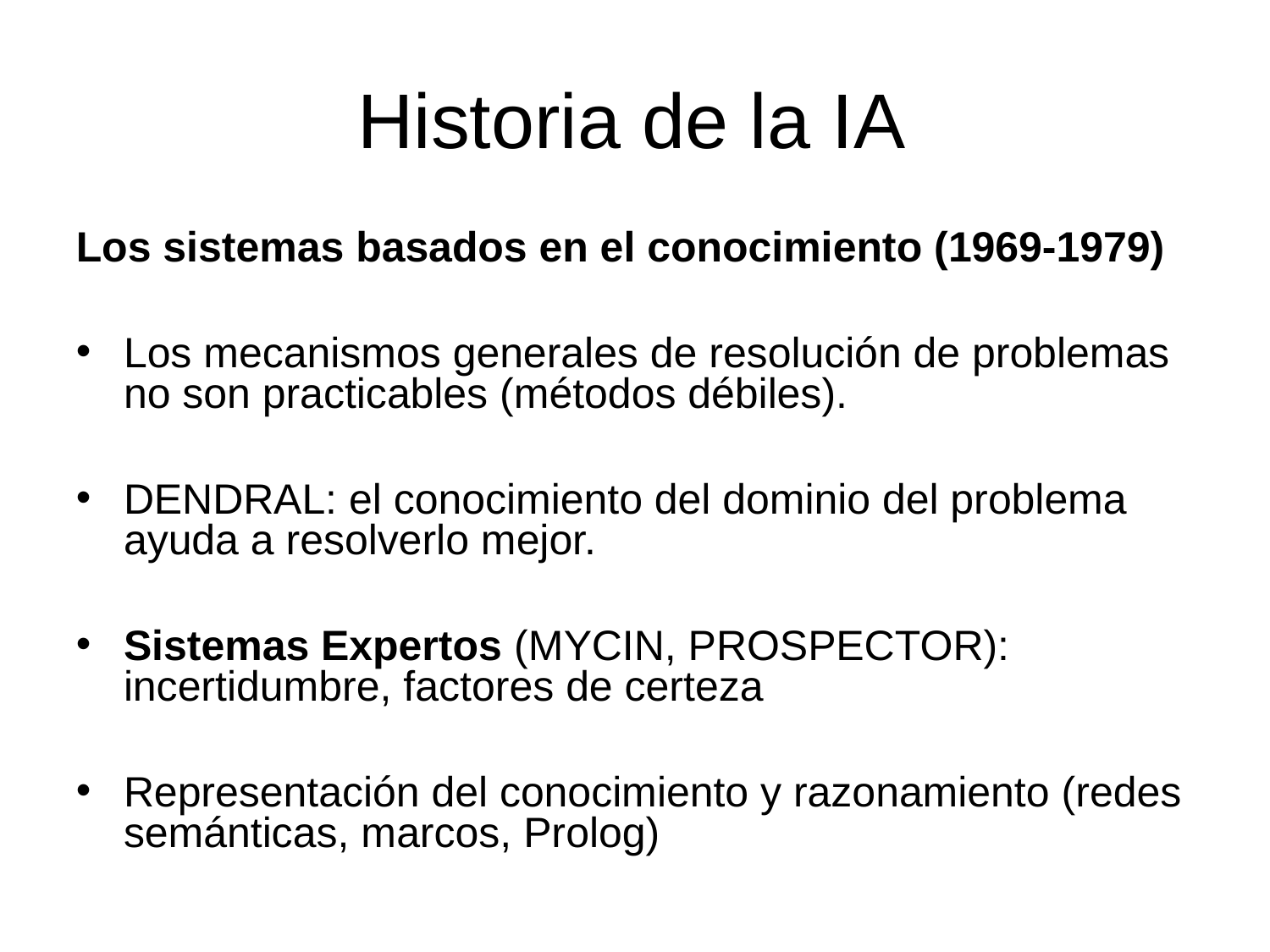

# Historia de la IA
Los sistemas basados en el conocimiento (1969-1979)

Los mecanismos generales de resolución de problemas no son practicables (métodos débiles).

DENDRAL: el conocimiento del dominio del problema ayuda a resolverlo mejor.

Sistemas Expertos (MYCIN, PROSPECTOR): incertidumbre, factores de certeza

Representación del conocimiento y razonamiento (redes semánticas, marcos, Prolog)